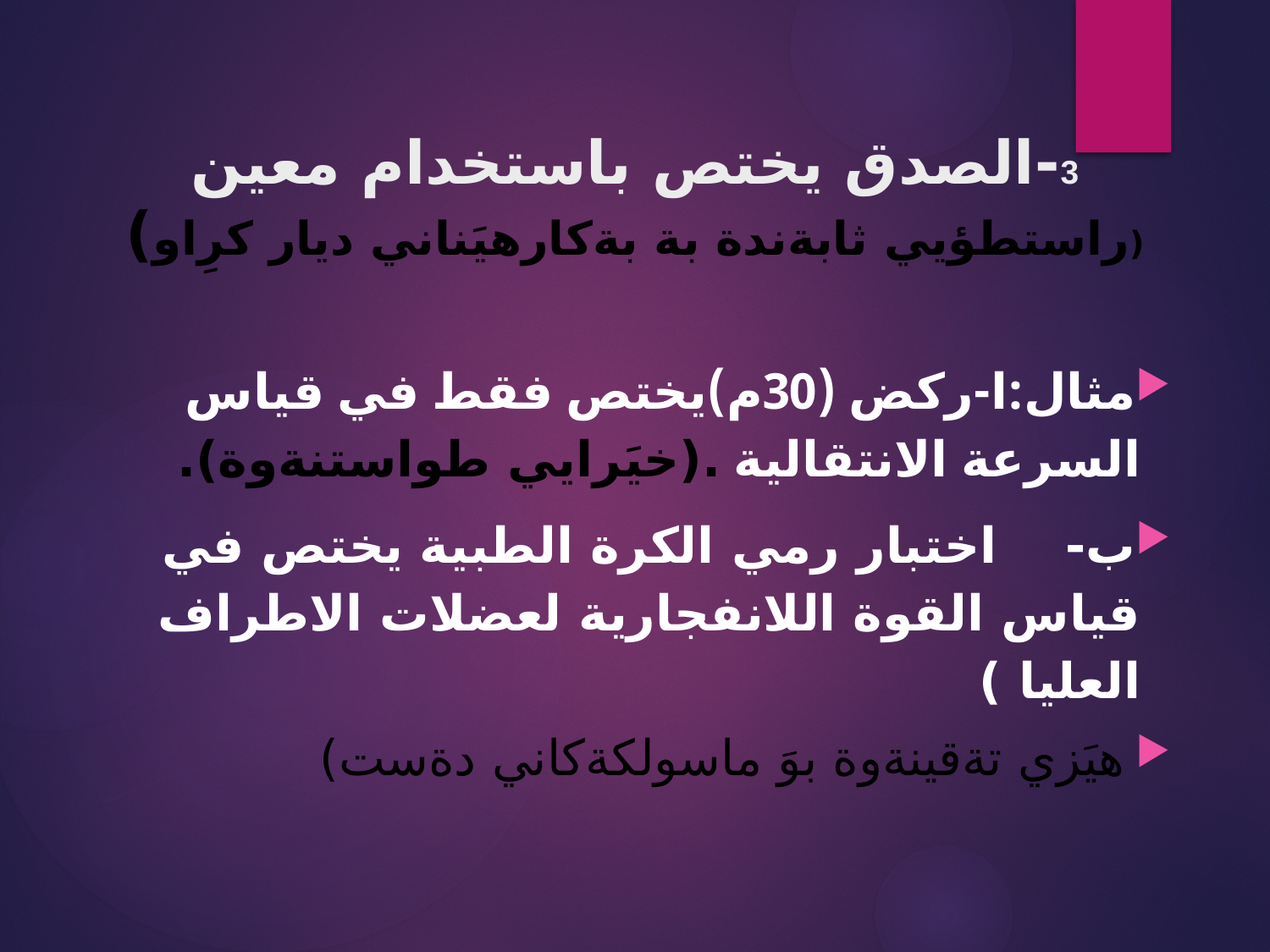

# 3-الصدق يختص باستخدام معين (راستطؤيي ثابةندة بة بةكارهيَناني ديار كرِاو)
مثال:ا-ركض (30م)يختص فقط في قياس السرعة الانتقالية .(خيَرايي طواستنةوة).
ب-    اختبار رمي الكرة الطبية يختص في قياس القوة اللانفجارية لعضلات الاطراف العليا )
هيَزي تةقينةوة بوَ ماسولكةكاني دةست)